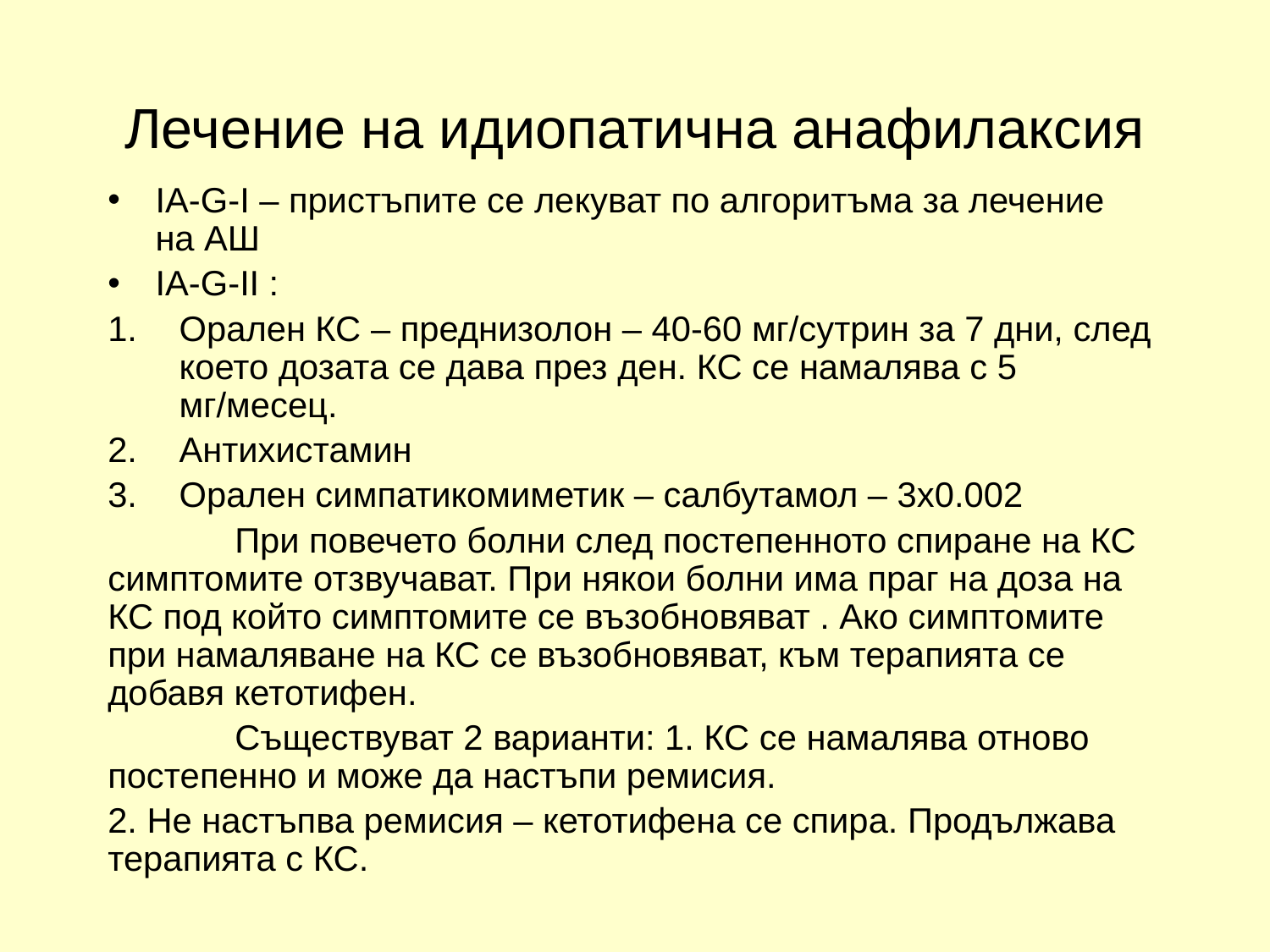

# Лечение на идиопатична анафилаксия
IA-G-I – пристъпите се лекуват по алгоритъма за лечение на АШ
IA-G-II :
Орален КС – преднизолон – 40-60 мг/сутрин за 7 дни, след което дозата се дава през ден. КС се намалява с 5 мг/месец.
Антихистамин
Орален симпатикомиметик – салбутамол – 3х0.002
	При повечето болни след постепенното спиране на КС симптомите отзвучават. При някои болни има праг на доза на КС под който симптомите се възобновяват . Ако симптомите при намаляване на КС се възобновяват, към терапията се добавя кетотифен.
	Съществуват 2 варианти: 1. КС се намалява отново постепенно и може да настъпи ремисия.
2. Не настъпва ремисия – кетотифена се спира. Продължава терапията с КС.